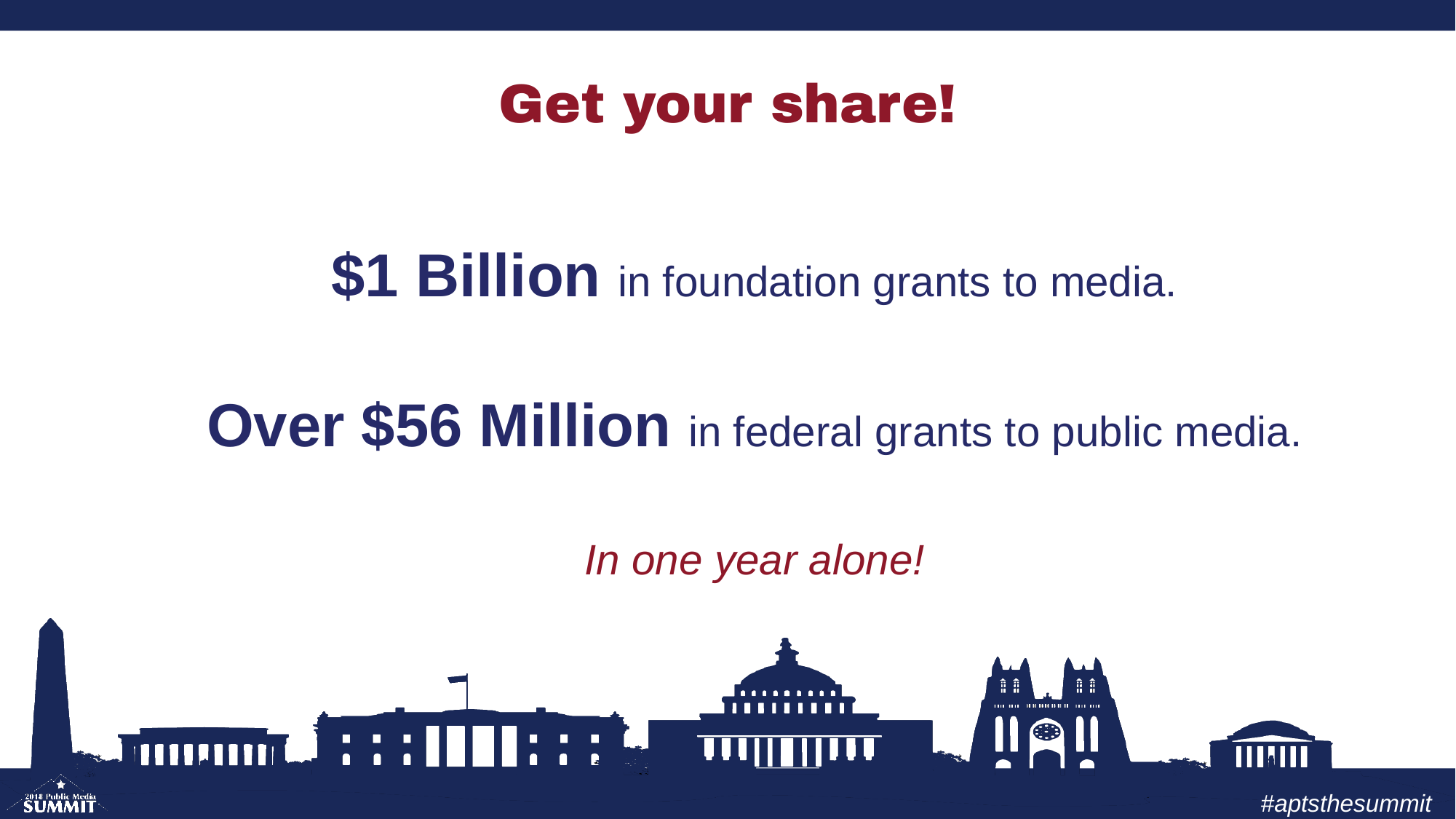

# Get your share!

$1 Billion in foundation grants to media.

Over $56 Million in federal grants to public media.

In one year alone!